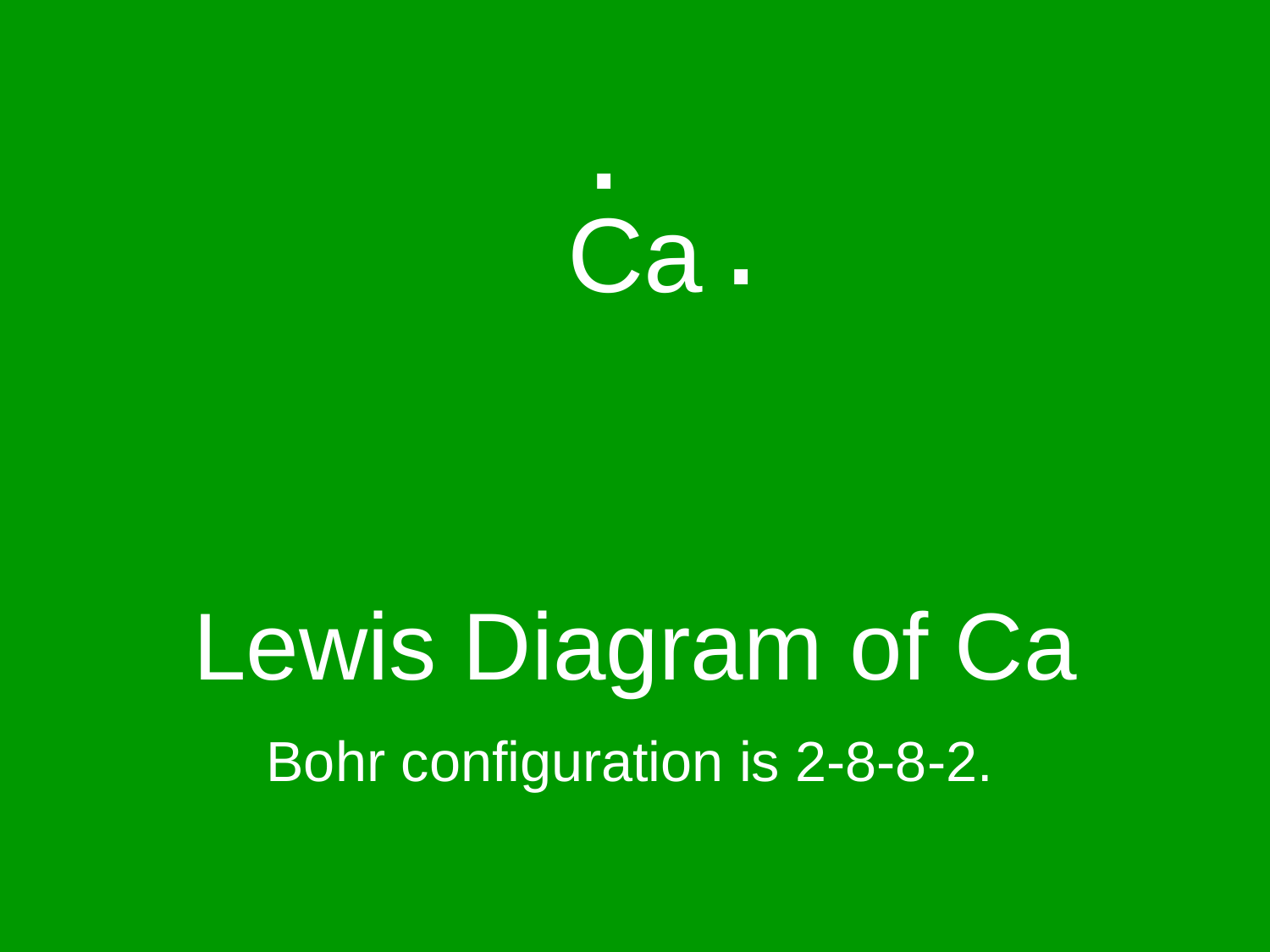

.
.
Ca
# Lewis Diagram of Ca
Bohr configuration is 2-8-8-2.